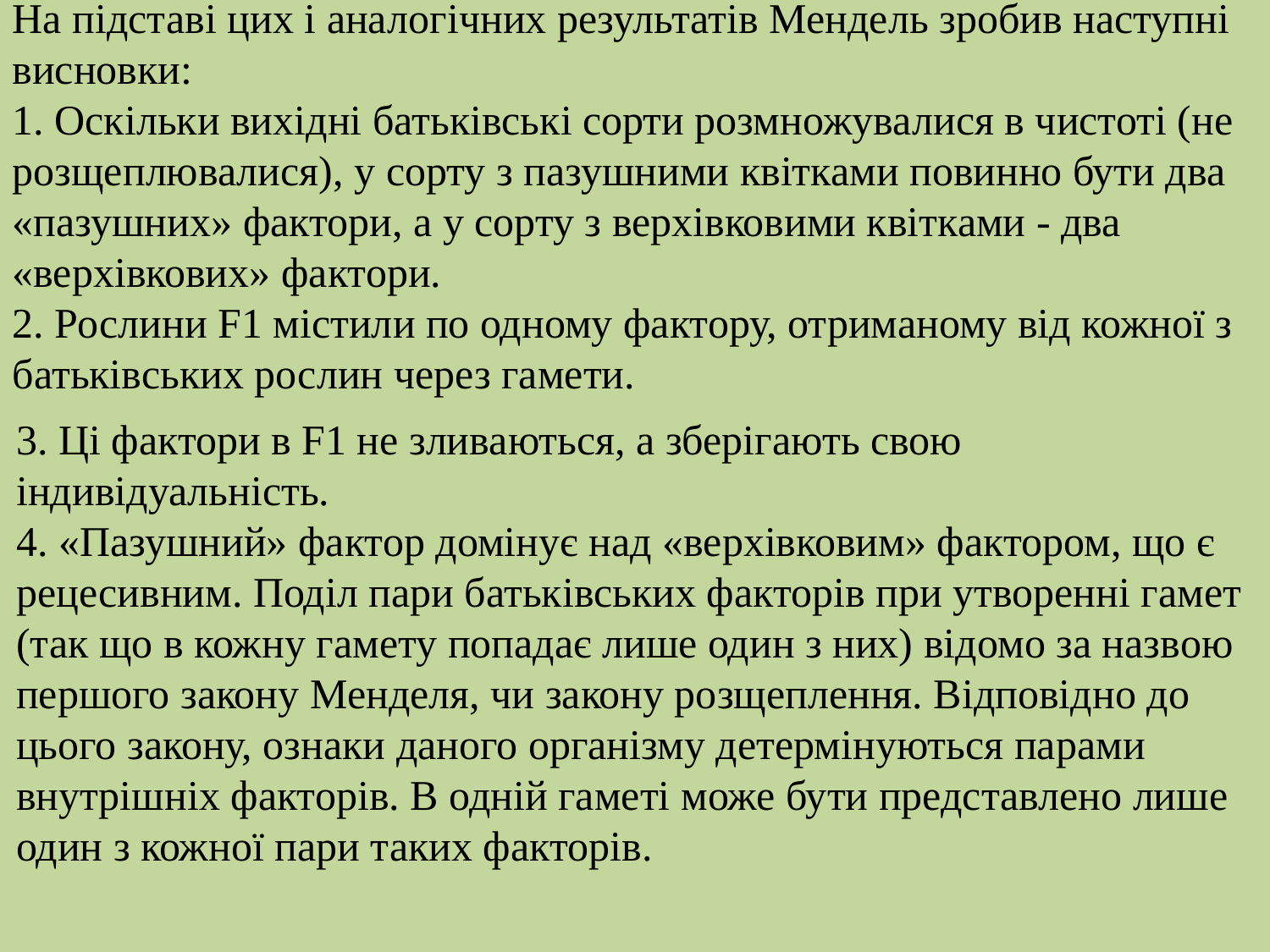

На підставі цих і аналогічних результатів Мендель зробив наступні висновки:
1. Оскільки вихідні батьківські сорти розмножувалися в чистоті (не розщеплювалися), у сорту з пазушними квітками повинно бути два «пазушних» фактори, а у сорту з верхівковими квітками - два «верхівкових» фактори.
2. Рослини F1 містили по одному фактору, отриманому від кожної з батьківських рослин через гамети.

3. Ці фактори в F1 не зливаються, а зберігають свою індивідуальність.
4. «Пазушний» фактор домінує над «верхівковим» фактором, що є рецесивним. Поділ пари батьківських факторів при утворенні гамет (так що в кожну гамету попадає лише один з них) відомо за назвою першого закону Менделя, чи закону розщеплення. Відповідно до цього закону, ознаки даного організму детермінуються парами внутрішніх факторів. В одній гаметі може бути представлено лише один з кожної пари таких факторів.